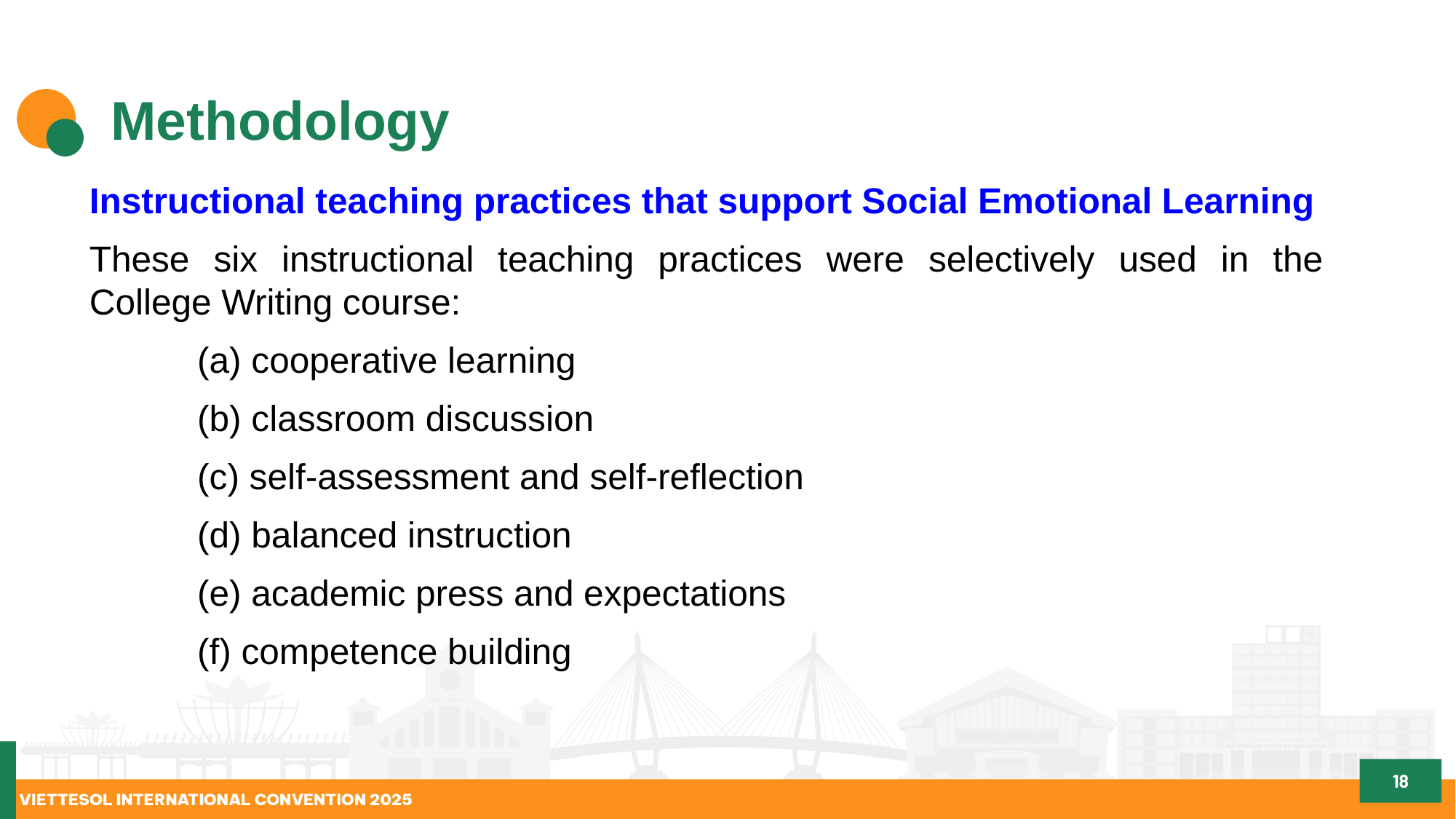

# Methodology
Instructional teaching practices that support Social Emotional Learning
These six instructional teaching practices were selectively used in the College Writing course:
	(a) cooperative learning
	(b) classroom discussion
	(c) self-assessment and self-reflection
	(d) balanced instruction
	(e) academic press and expectations
	(f) competence building
18